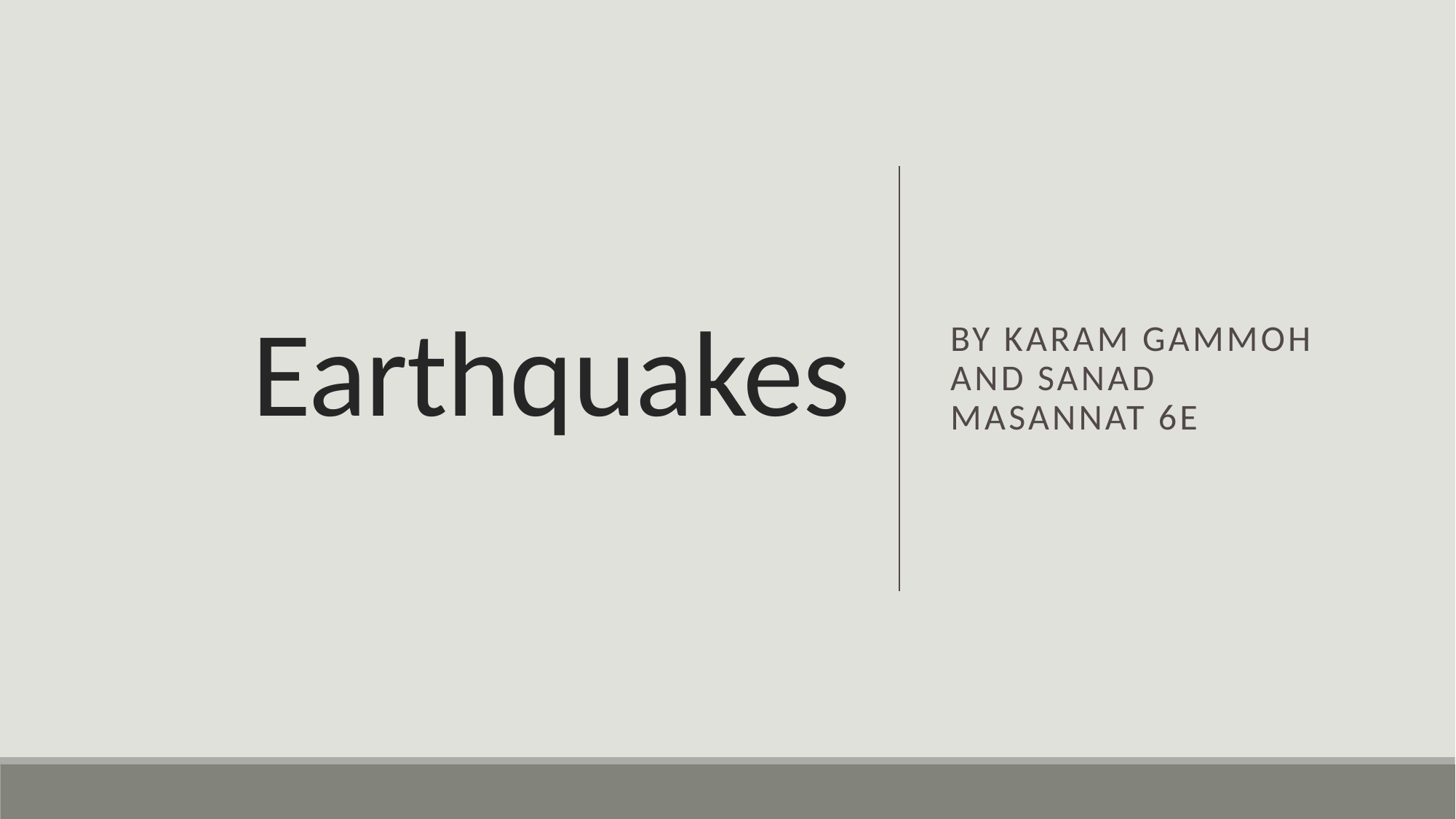

# Earthquakes
By Karam Gammoh and Sanad MASANNAT 6E